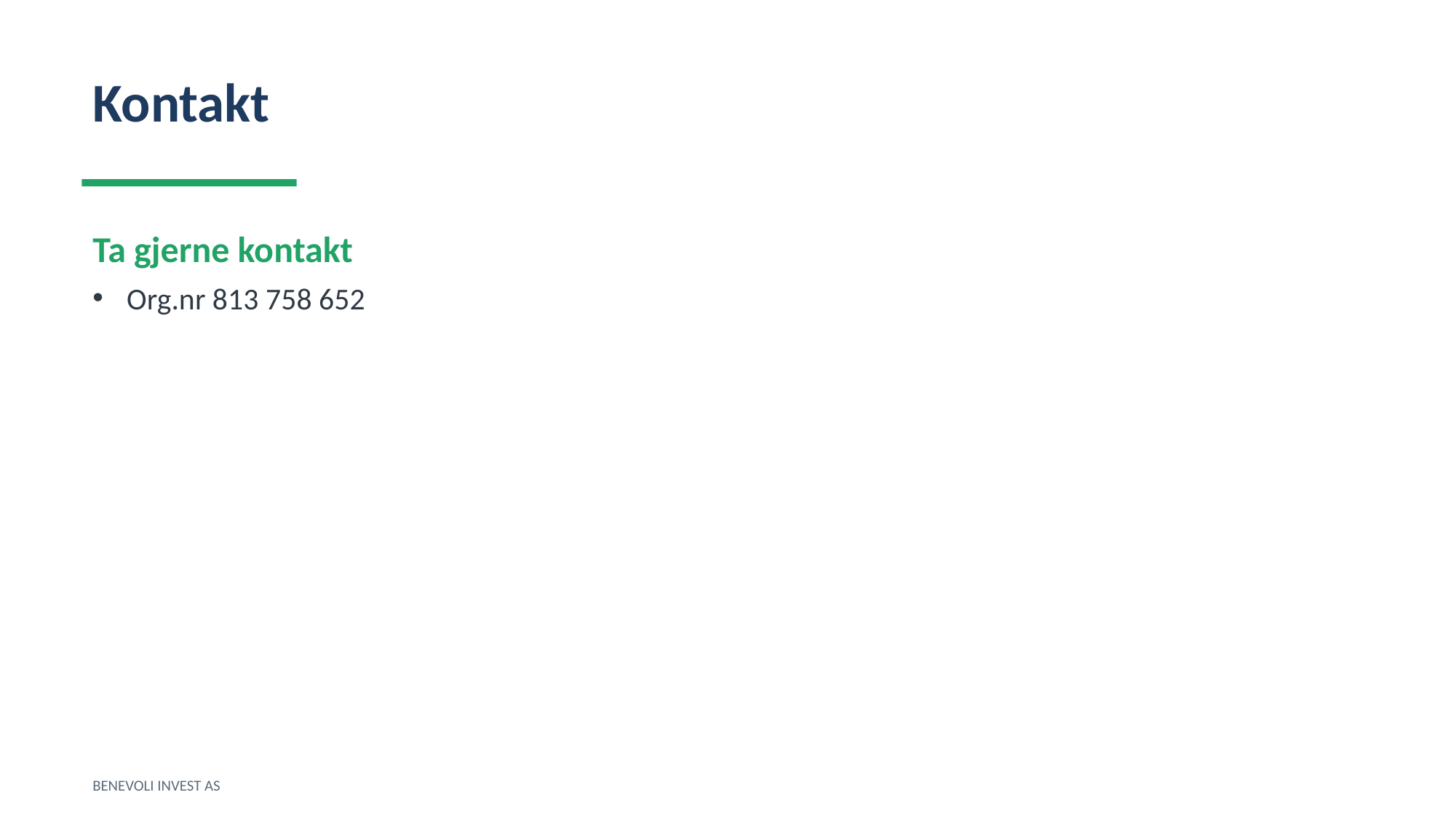

Kontakt

Ta gjerne kontakt
Org.nr 813 758 652
BENEVOLI INVEST AS